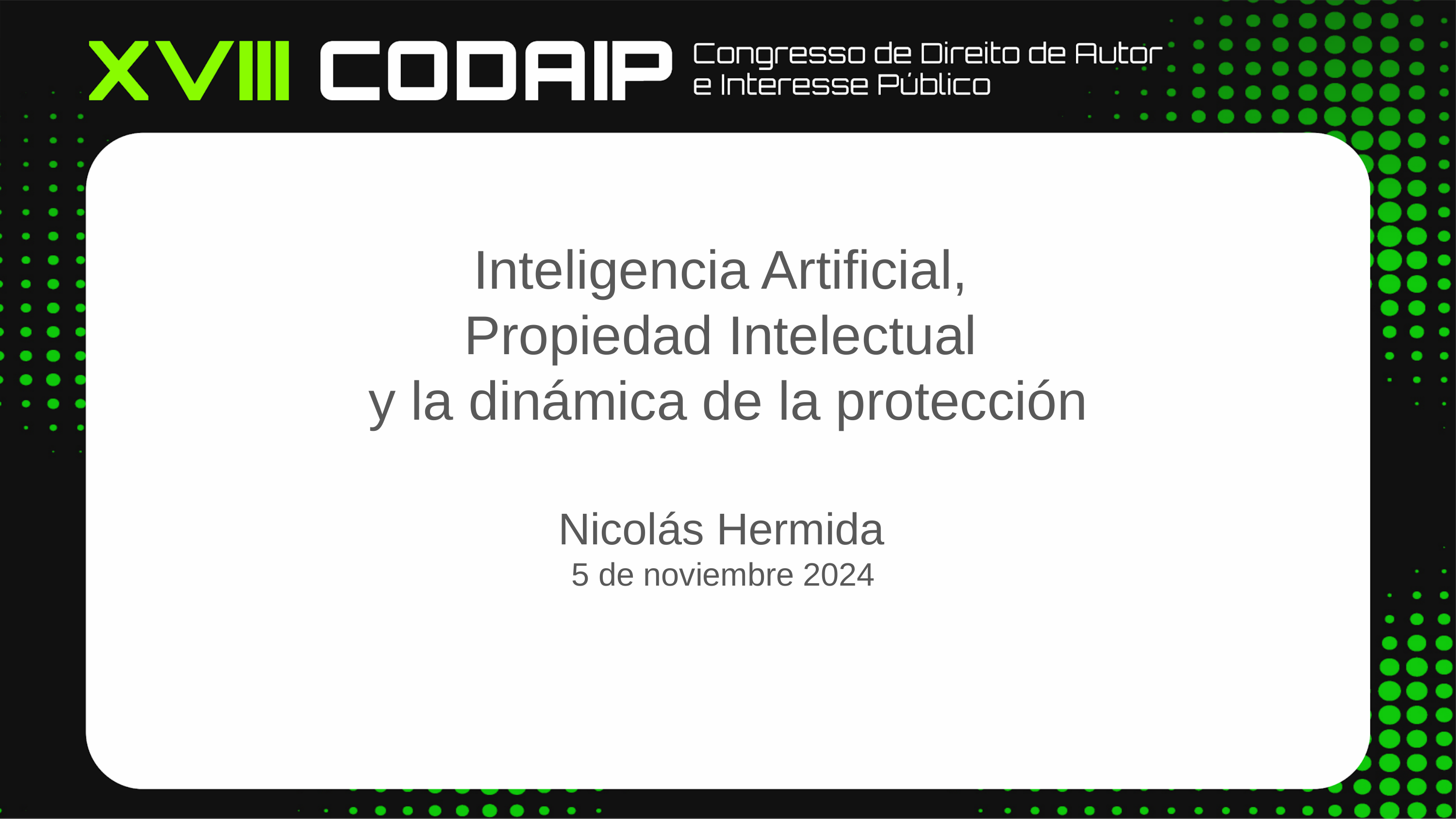

# Inteligencia Artificial, Propiedad Intelectual y la dinámica de la protección
Nicolás Hermida
5 de noviembre 2024